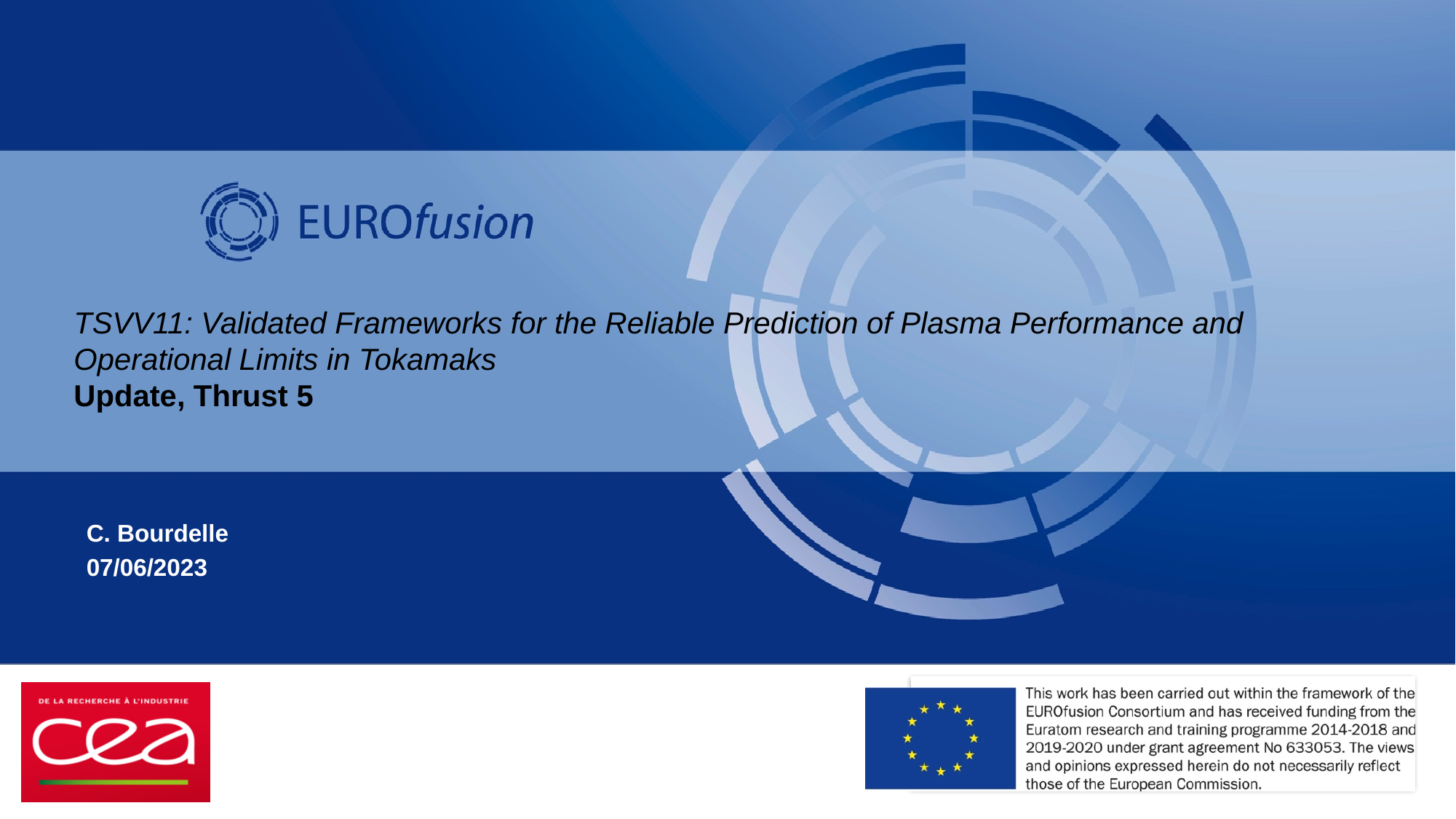

# TSVV11: Validated Frameworks for the Reliable Prediction of Plasma Performance and Operational Limits in Tokamaks Update, Thrust 5
C. Bourdelle
07/06/2023